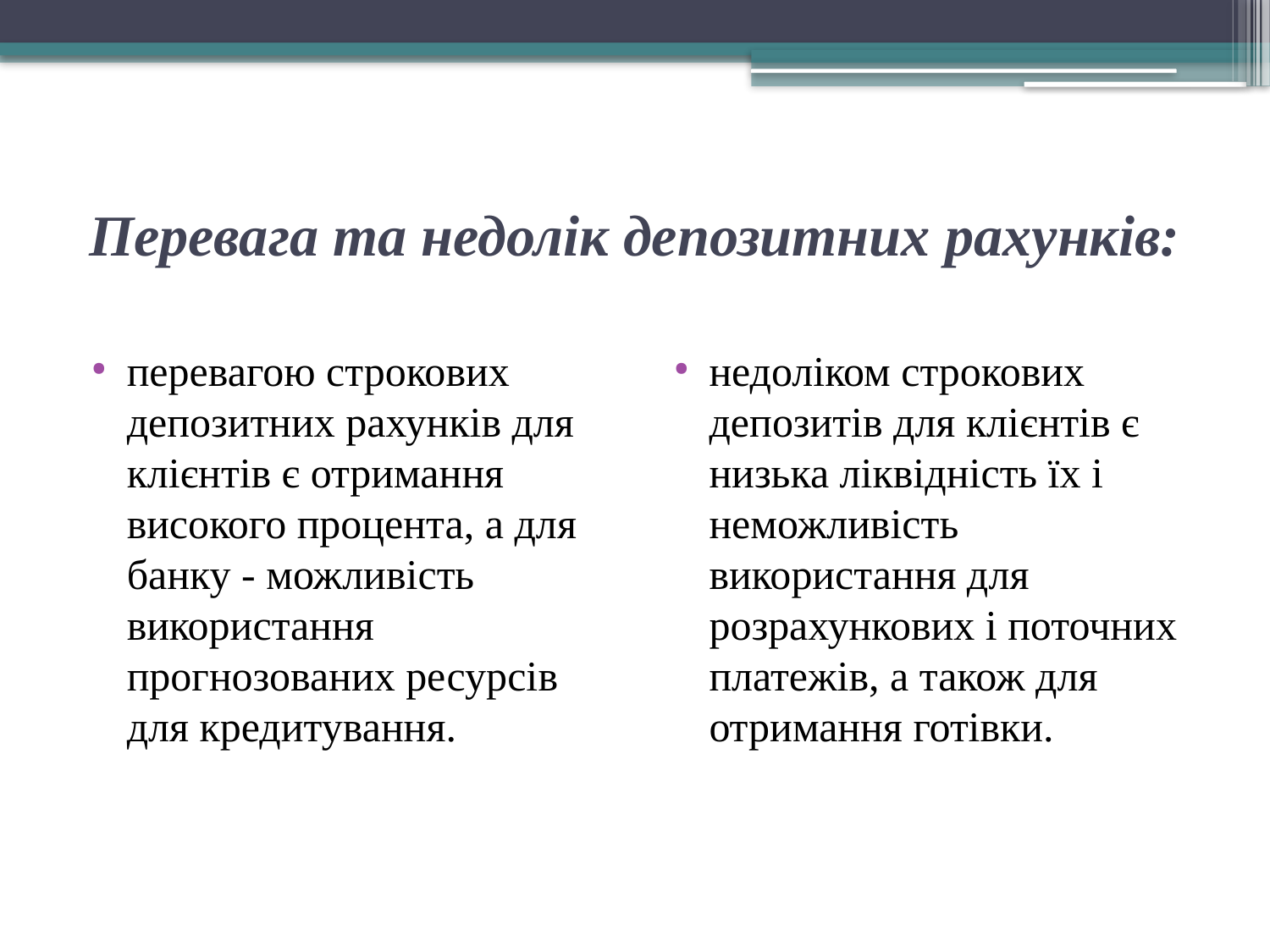

# Перевага та недолік депозитних рахунків:
перевагою строкових депозитних рахунків для клієнтів є отримання високого процента, а для банку - можливість використання прогнозованих ресурсів для кредитування.

недоліком строкових депозитів для клієнтів є низька ліквідність їх і неможливість використання для розрахункових і поточних платежів, а також для отримання готівки.